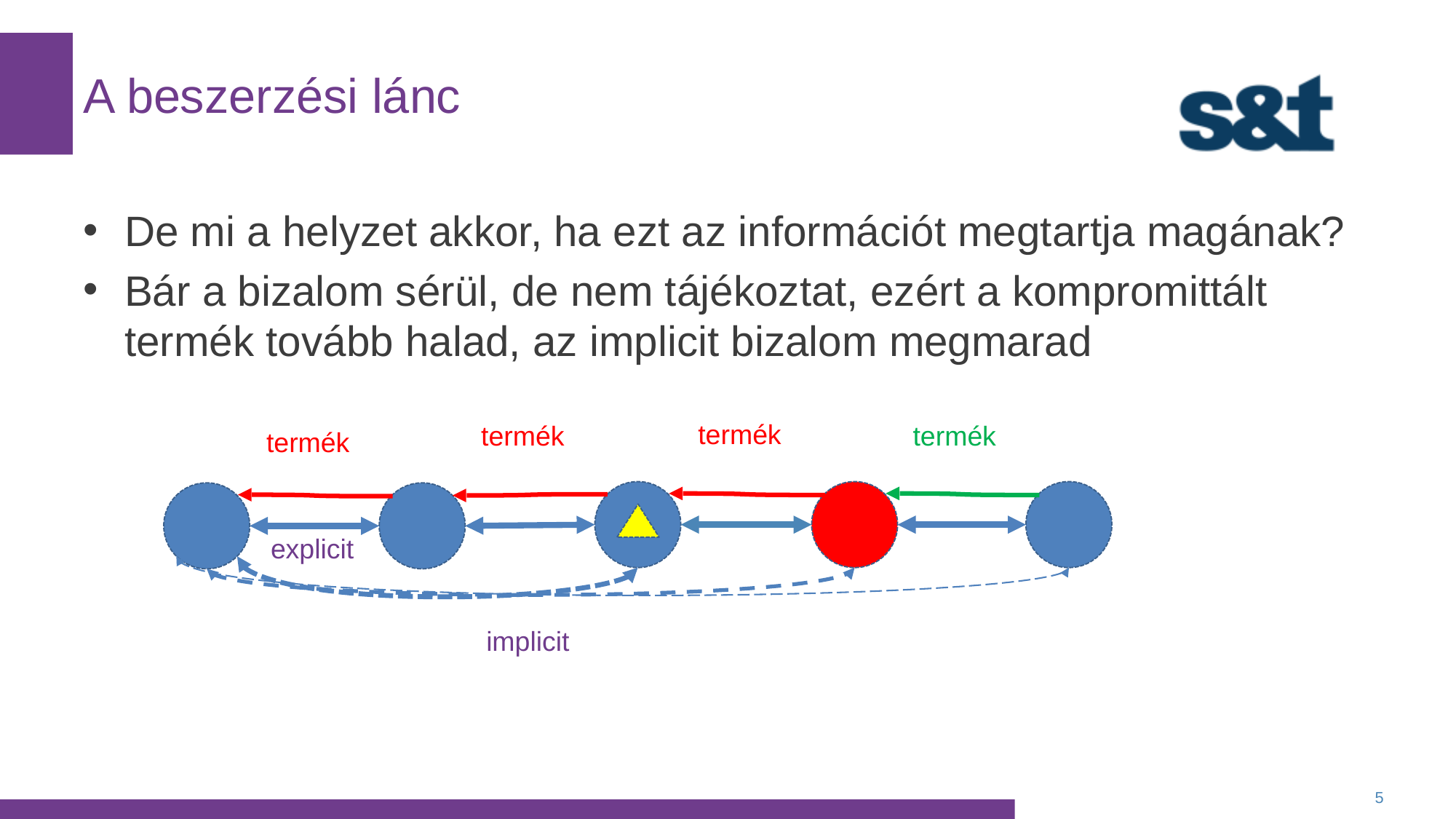

# A beszerzési lánc
De mi a helyzet akkor, ha ezt az információt megtartja magának?
Bár a bizalom sérül, de nem tájékoztat, ezért a kompromittált termék tovább halad, az implicit bizalom megmarad

termék
termék
termék
termék

explicit
implicit
5